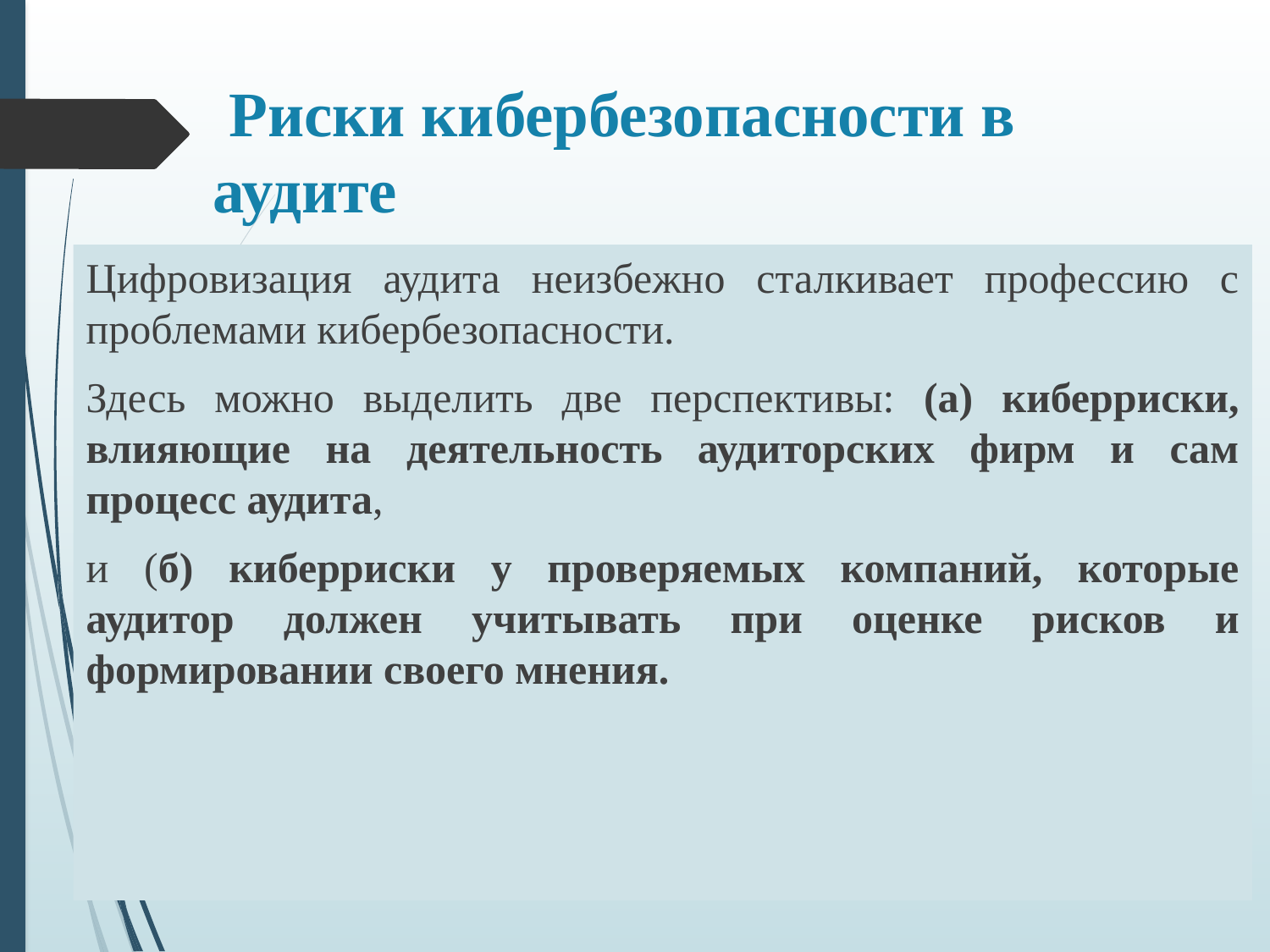

# Риски кибербезопасности в аудите
Цифровизация аудита неизбежно сталкивает профессию с проблемами кибербезопасности.
Здесь можно выделить две перспективы: (а) киберриски, влияющие на деятельность аудиторских фирм и сам процесс аудита,
и (б) киберриски у проверяемых компаний, которые аудитор должен учитывать при оценке рисков и формировании своего мнения.